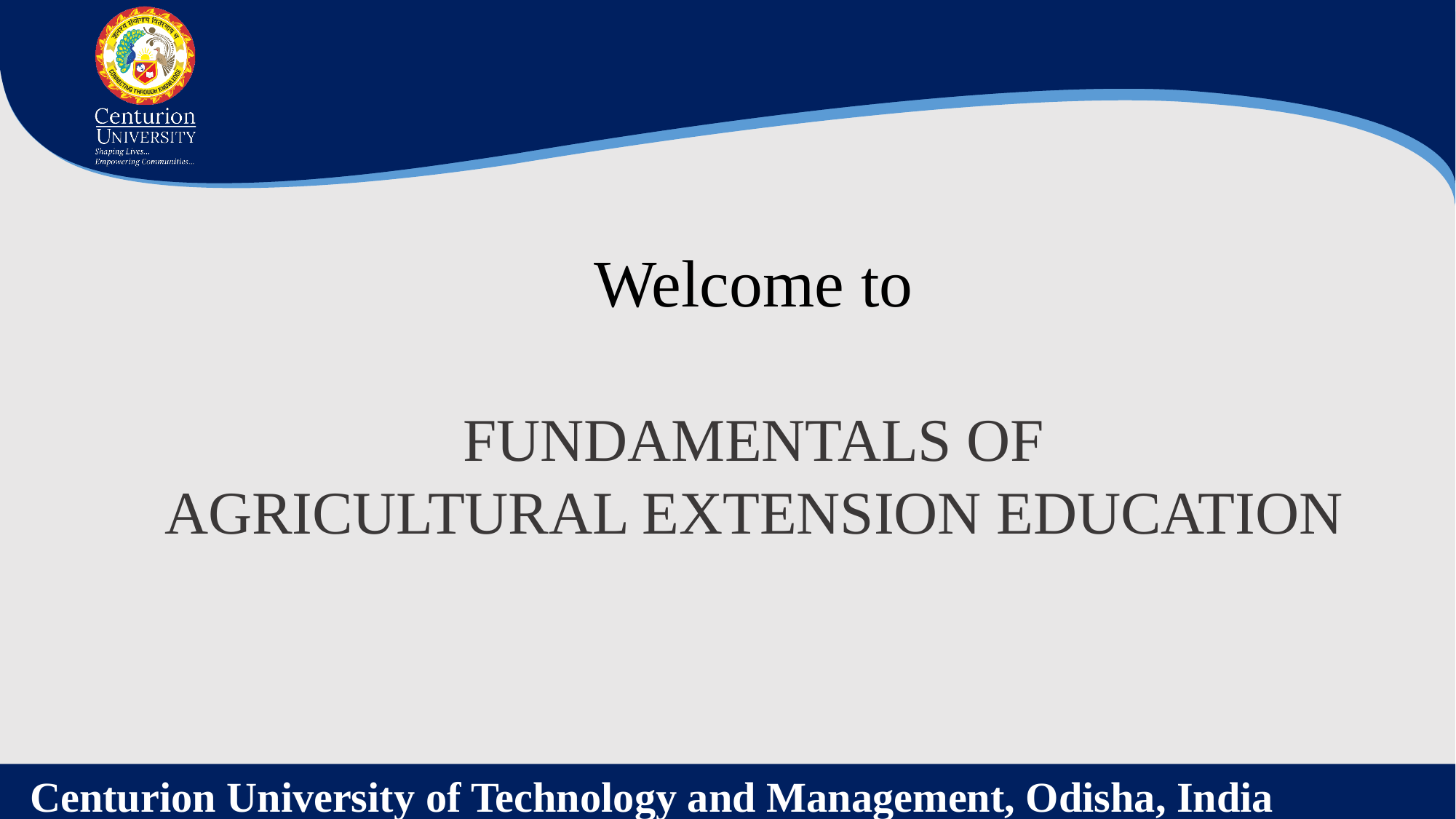

Welcome to

FUNDAMENTALS OF
AGRICULTURAL EXTENSION EDUCATION